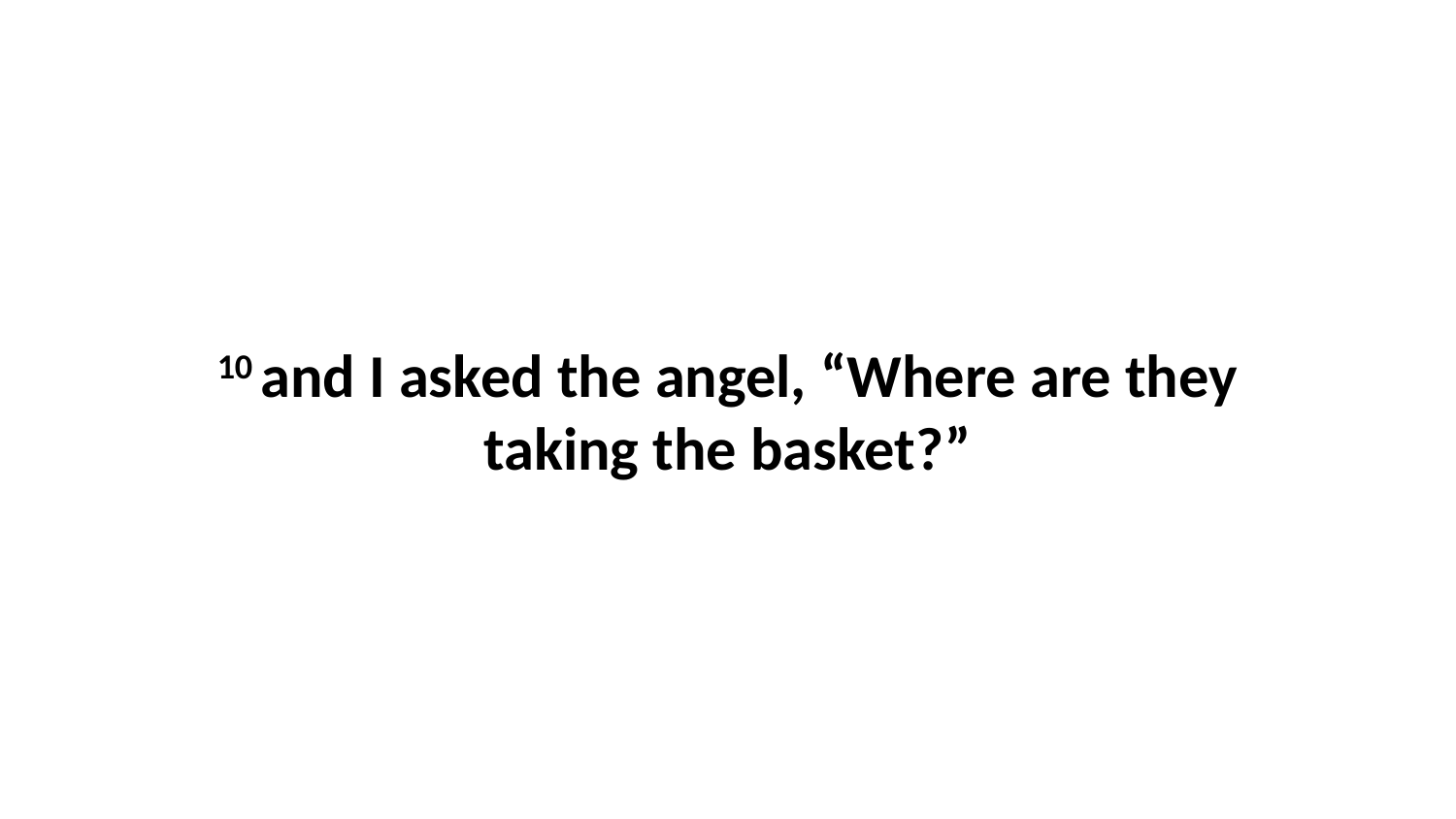

10 and I asked the angel, “Where are they taking the basket?”